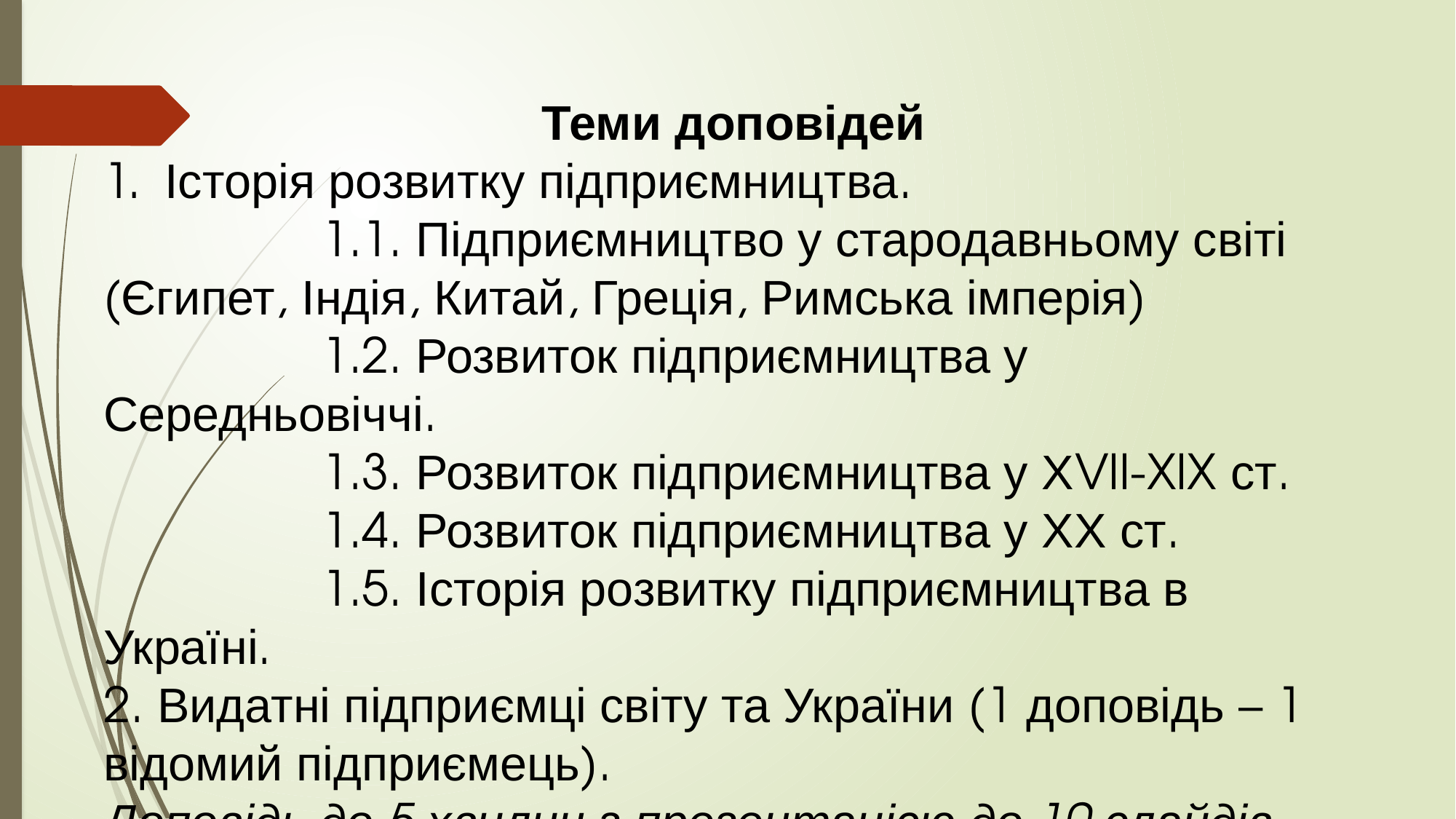

Теми доповідей
Історія розвитку підприємництва.
		1.1. Підприємництво у стародавньому світі (Єгипет, Індія, Китай, Греція, Римська імперія)
		1.2. Розвиток підприємництва у Середньовіччі.
		1.3. Розвиток підприємництва у ХVII-XIX ст.
		1.4. Розвиток підприємництва у ХХ ст.
		1.5. Історія розвитку підприємництва в Україні.
2. Видатні підприємці світу та України (1 доповідь – 1 відомий підприємець).
Доповідь до 5 хвилин з презентацією до 10 слайдів.